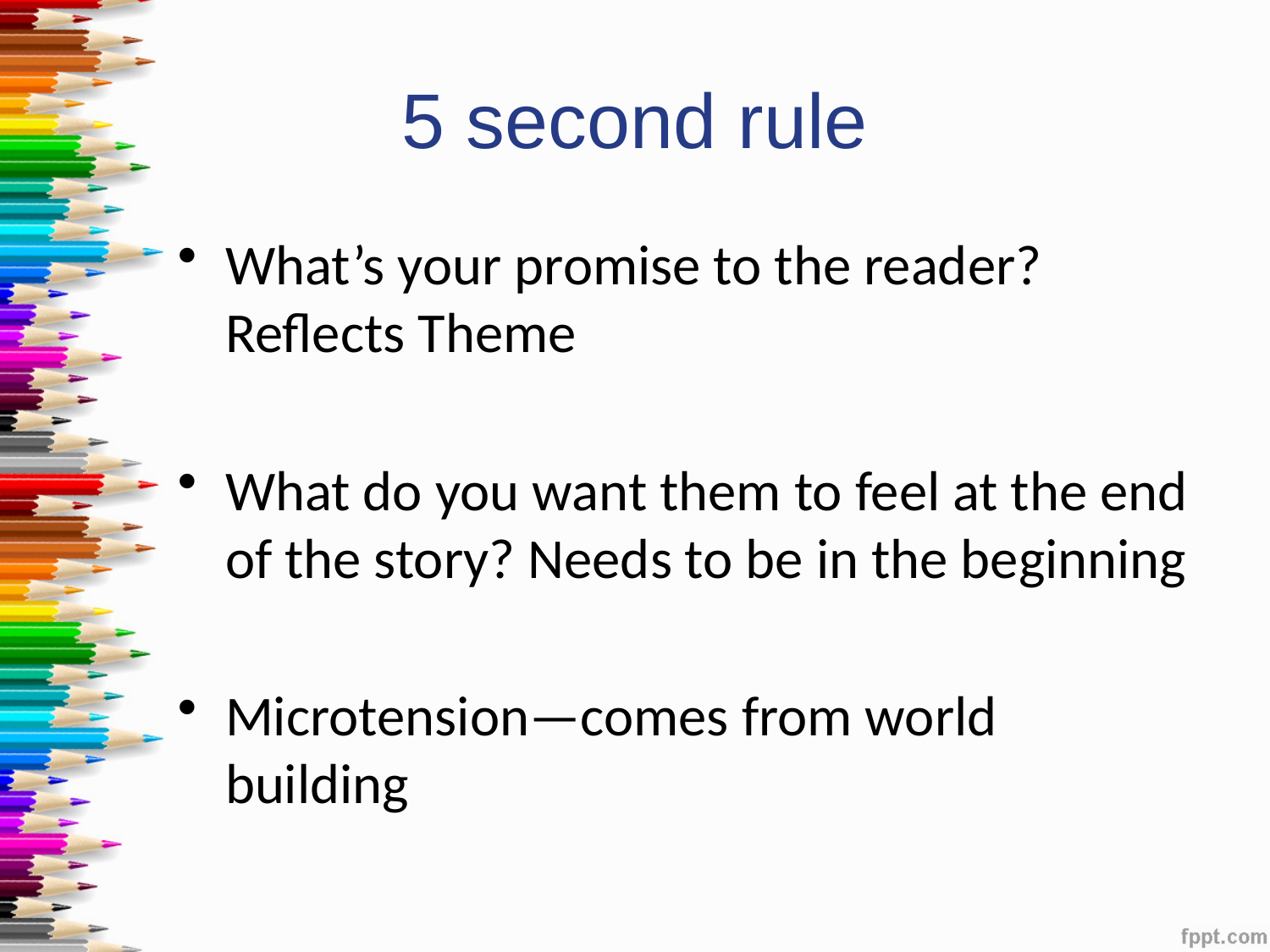

# 5 second rule
What’s your promise to the reader? Reflects Theme

What do you want them to feel at the end of the story? Needs to be in the beginning

Microtension—comes from world building